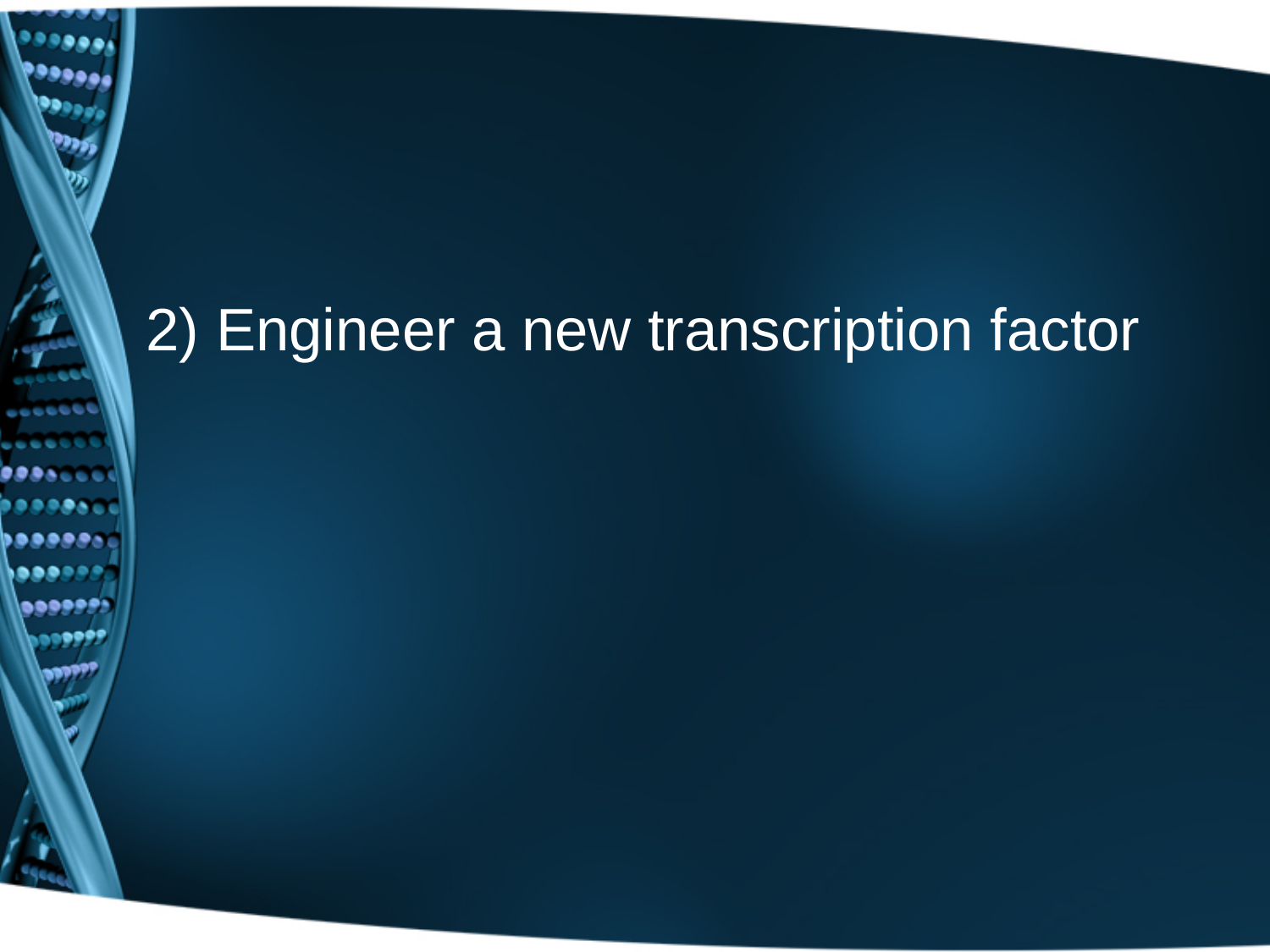

# 2) Engineer a new transcription factor